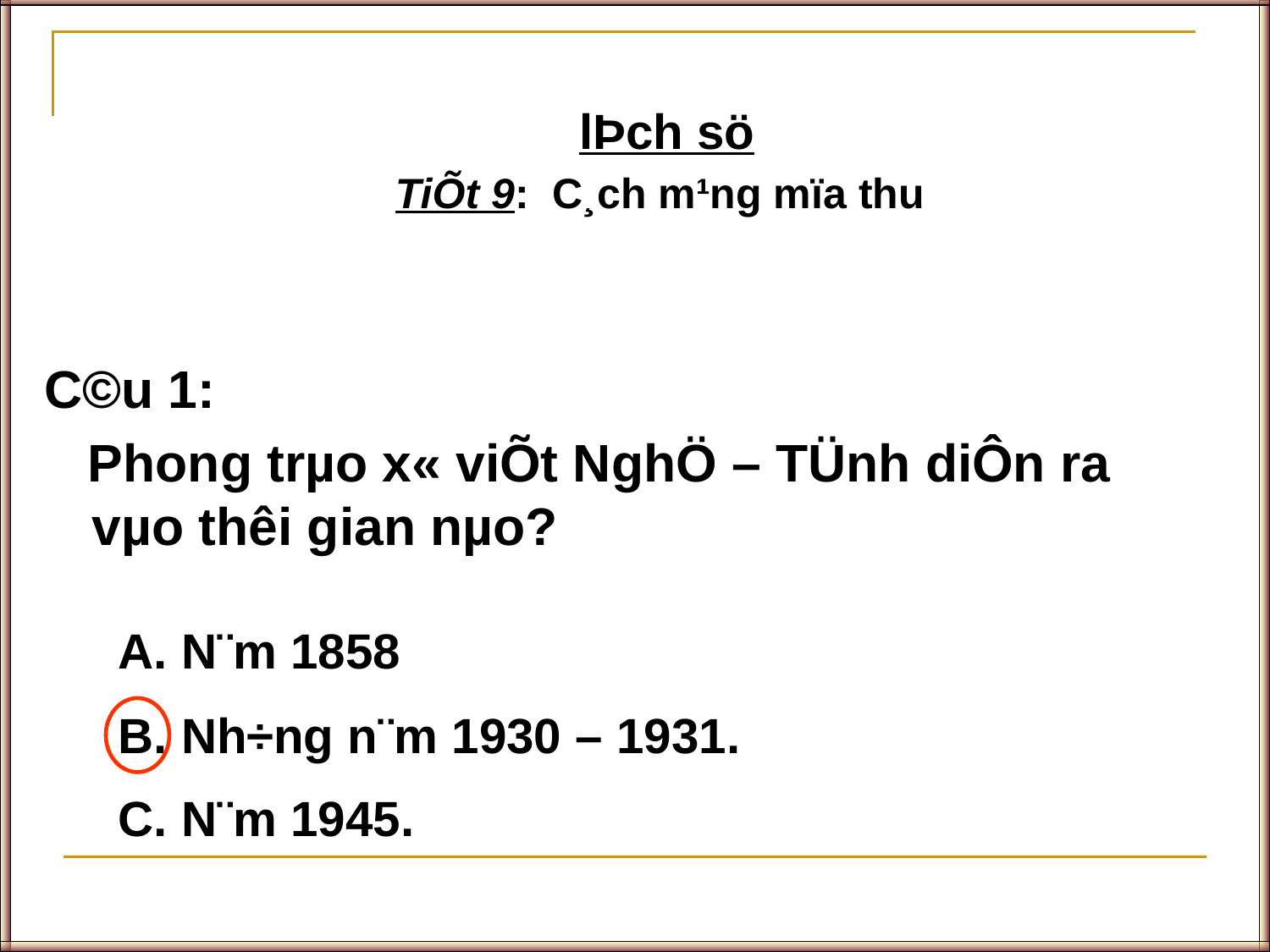

lÞch sö
TiÕt 9:  C¸ch m¹ng mïa thu

C©u 1:
   Phong trµo x« viÕt NghÖ – TÜnh diÔn ra vµo thêi gian nµo?

 N¨m 1858
 Nh÷ng n¨m 1930 – 1931.
 N¨m 1945.